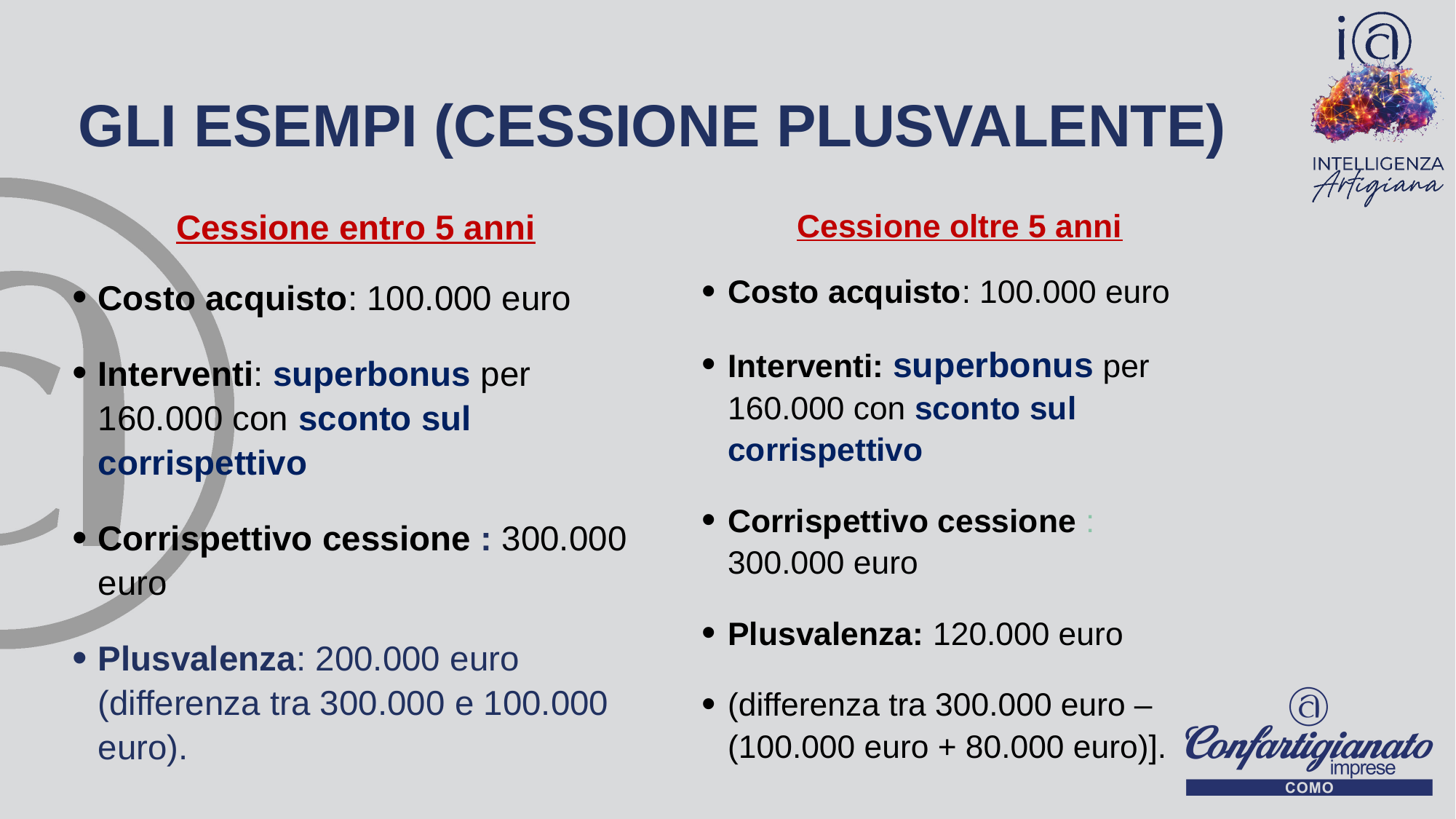

# Gli esempi (cessione plusvalente)
11
Cessione entro 5 anni
Costo acquisto: 100.000 euro
Interventi: superbonus per 160.000 con sconto sul corrispettivo
Corrispettivo cessione : 300.000 euro
Plusvalenza: 200.000 euro  (differenza tra 300.000 e 100.000 euro).
Cessione oltre 5 anni
Costo acquisto: 100.000 euro
Interventi: superbonus per 160.000 con sconto sul corrispettivo
Corrispettivo cessione : 300.000 euro
Plusvalenza: 120.000 euro
(differenza tra 300.000 euro – (100.000 euro + 80.000 euro)].